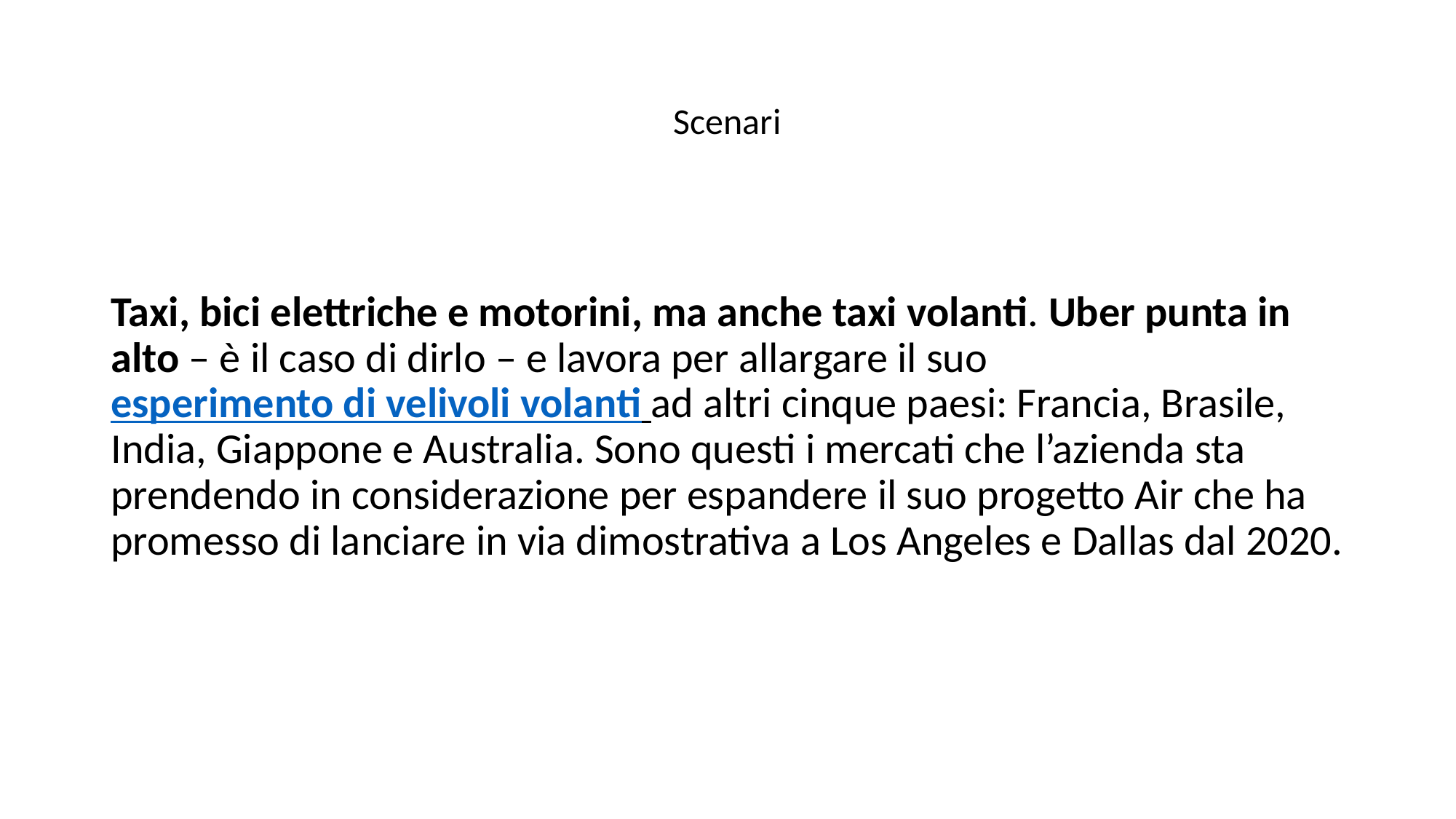

# Scenari

Taxi, bici elettriche e motorini, ma anche taxi volanti. Uber punta in alto – è il caso di dirlo – e lavora per allargare il suo esperimento di velivoli volanti ad altri cinque paesi: Francia, Brasile, India, Giappone e Australia. Sono questi i mercati che l’azienda sta prendendo in considerazione per espandere il suo progetto Air che ha promesso di lanciare in via dimostrativa a Los Angeles e Dallas dal 2020.